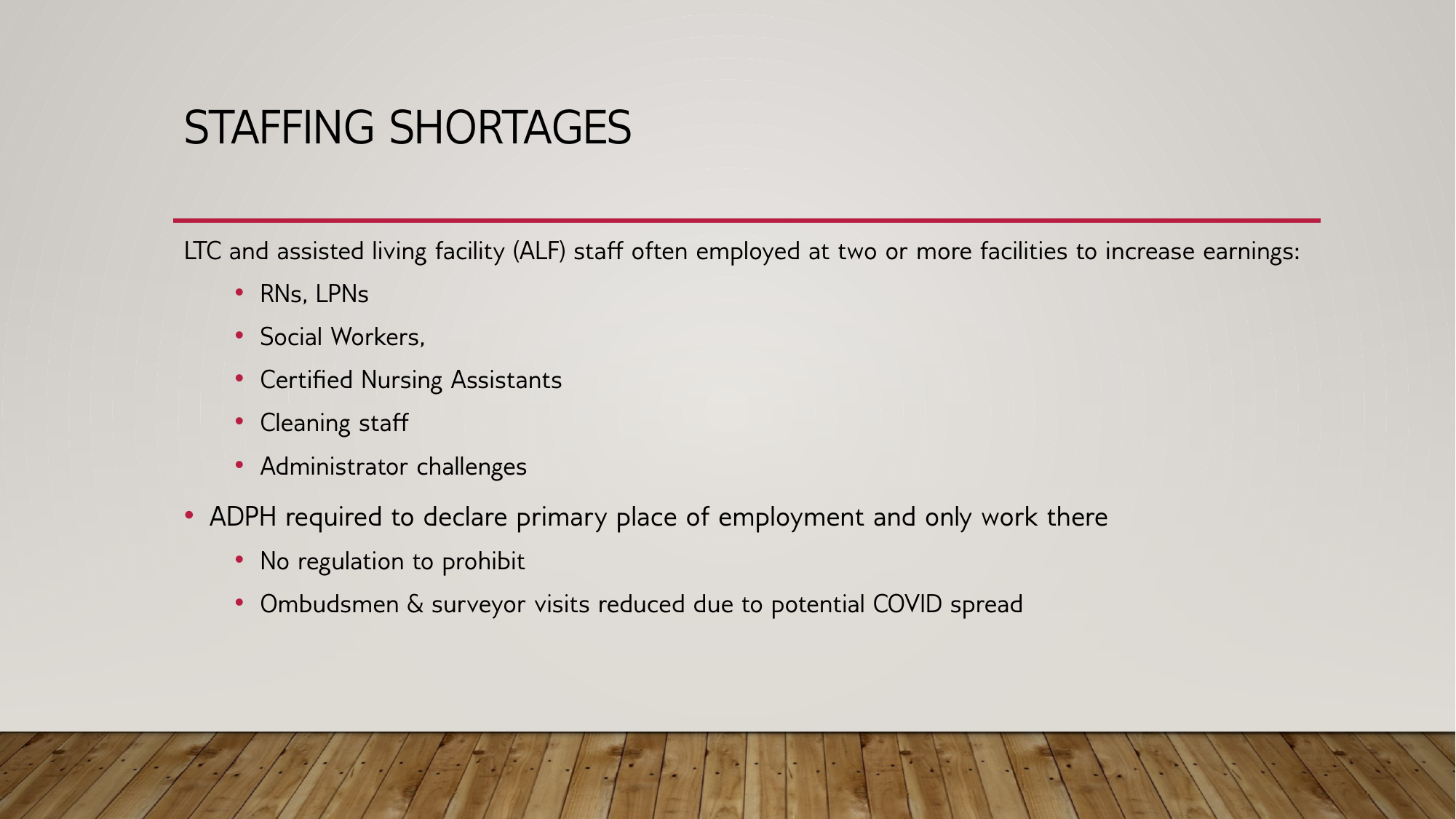

# STAFFING SHORTAGES
LTC and assisted living facility (ALF) staff often employed at two or more facilities to increase earnings:
RNs, LPNs
Social Workers,
Certified Nursing Assistants
Cleaning staff
Administrator challenges
ADPH required to declare primary place of employment and only work there
No regulation to prohibit
Ombudsmen & surveyor visits reduced due to potential COVID spread